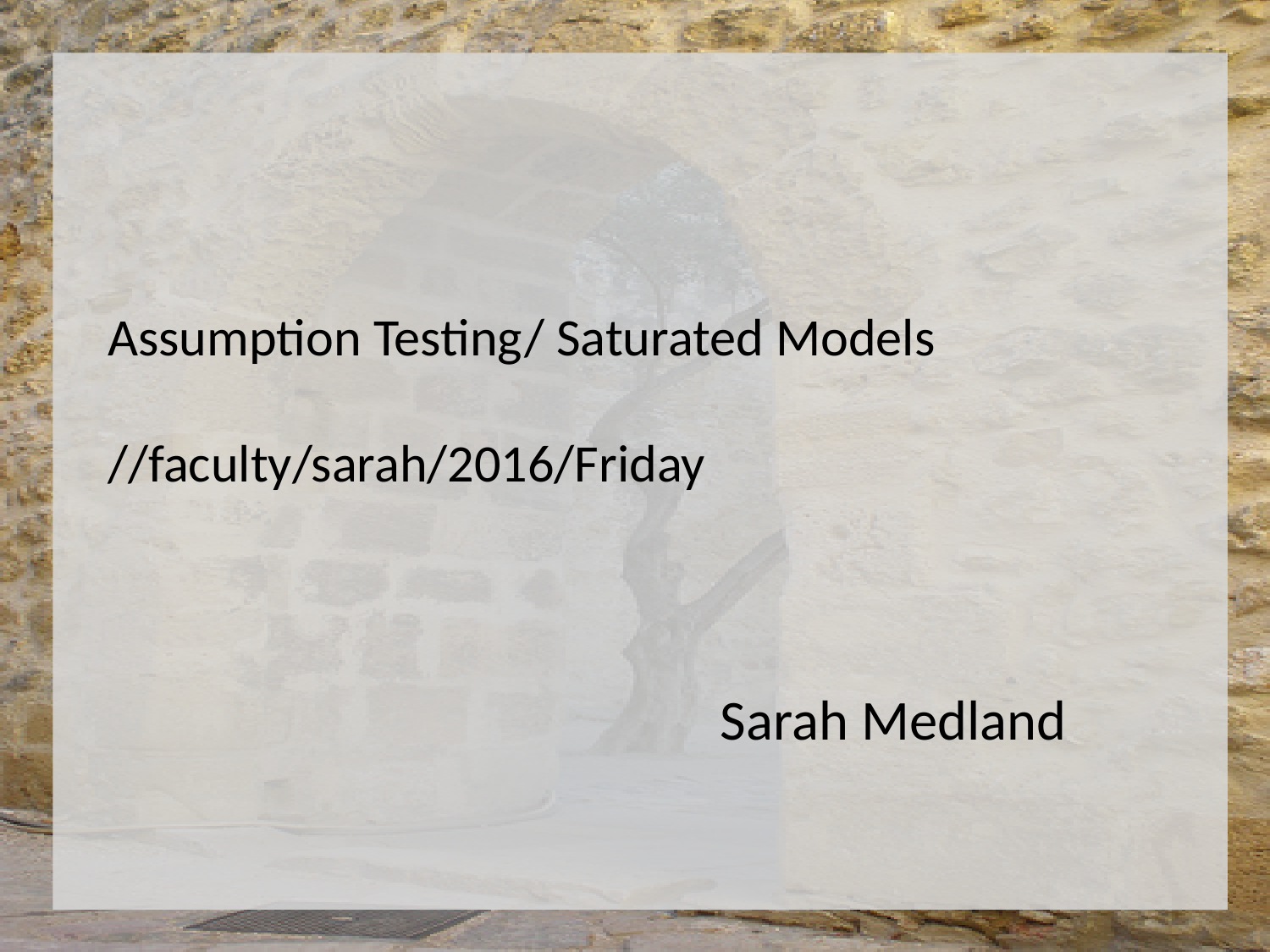

# Assumption Testing/ Saturated Models //faculty/sarah/2016/Friday
Sarah Medland